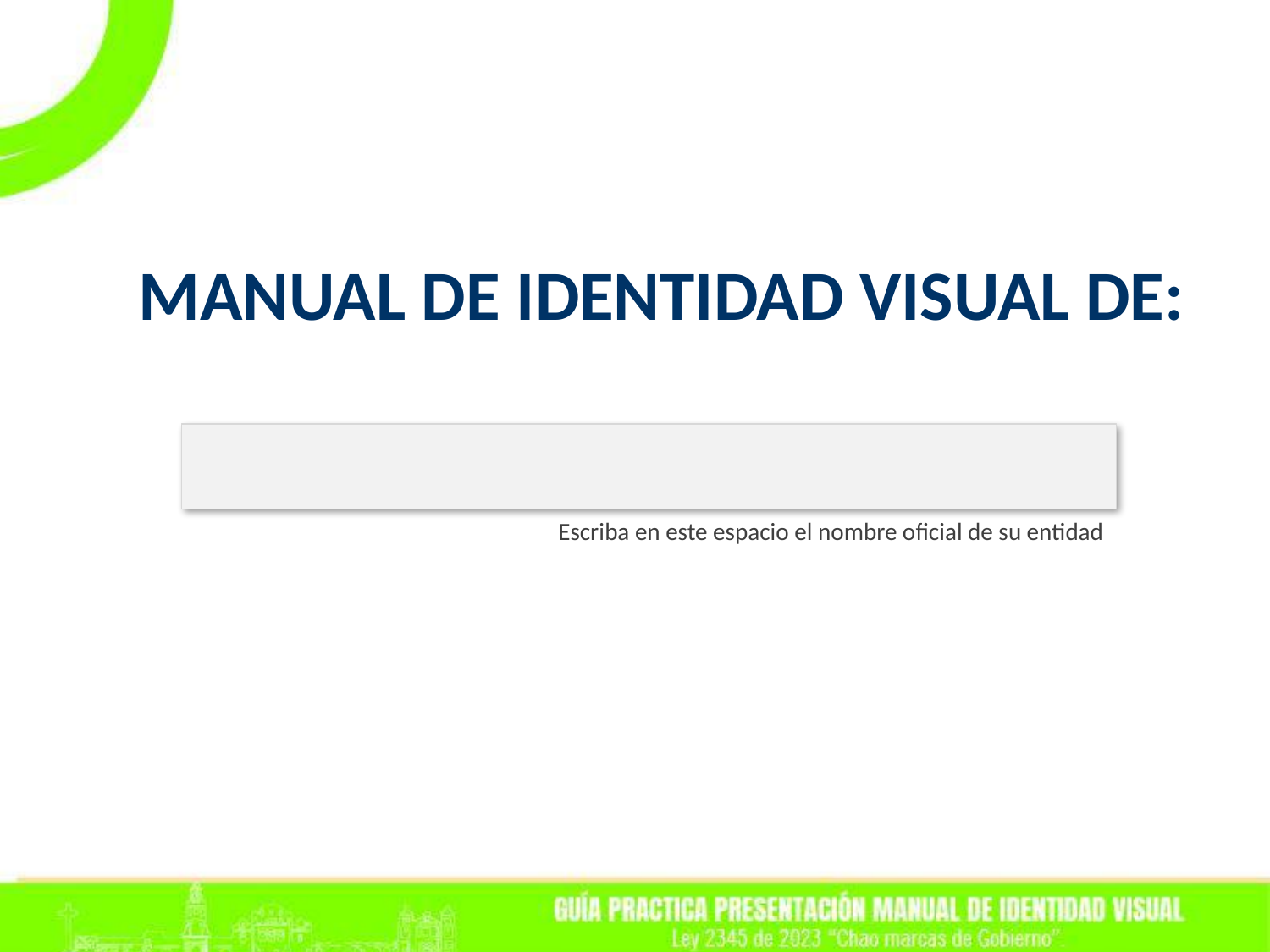

MANUAL DE IDENTIDAD VISUAL DE:

Escriba en este espacio el nombre oficial de su entidad